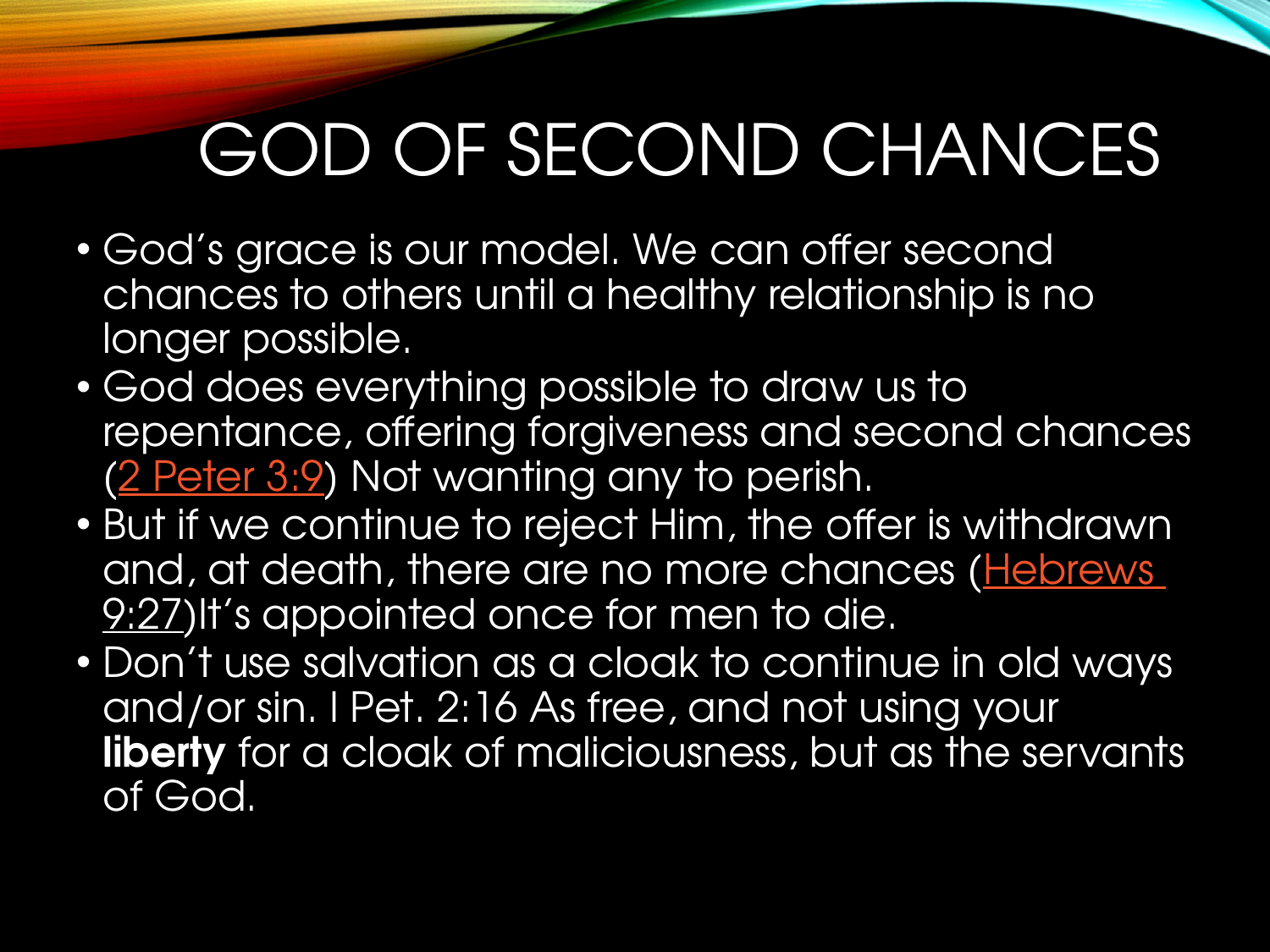

# God of Second Chances
God’s grace is our model. We can offer second chances to others until a healthy relationship is no longer possible.
God does everything possible to draw us to repentance, offering forgiveness and second chances (2 Peter 3:9) Not wanting any to perish.
But if we continue to reject Him, the offer is withdrawn and, at death, there are no more chances (Hebrews 9:27)It’s appointed once for men to die.
Don’t use salvation as a cloak to continue in old ways and/or sin. I Pet. 2:16 As free, and not using your liberty for a cloak of maliciousness, but as the servants of God.